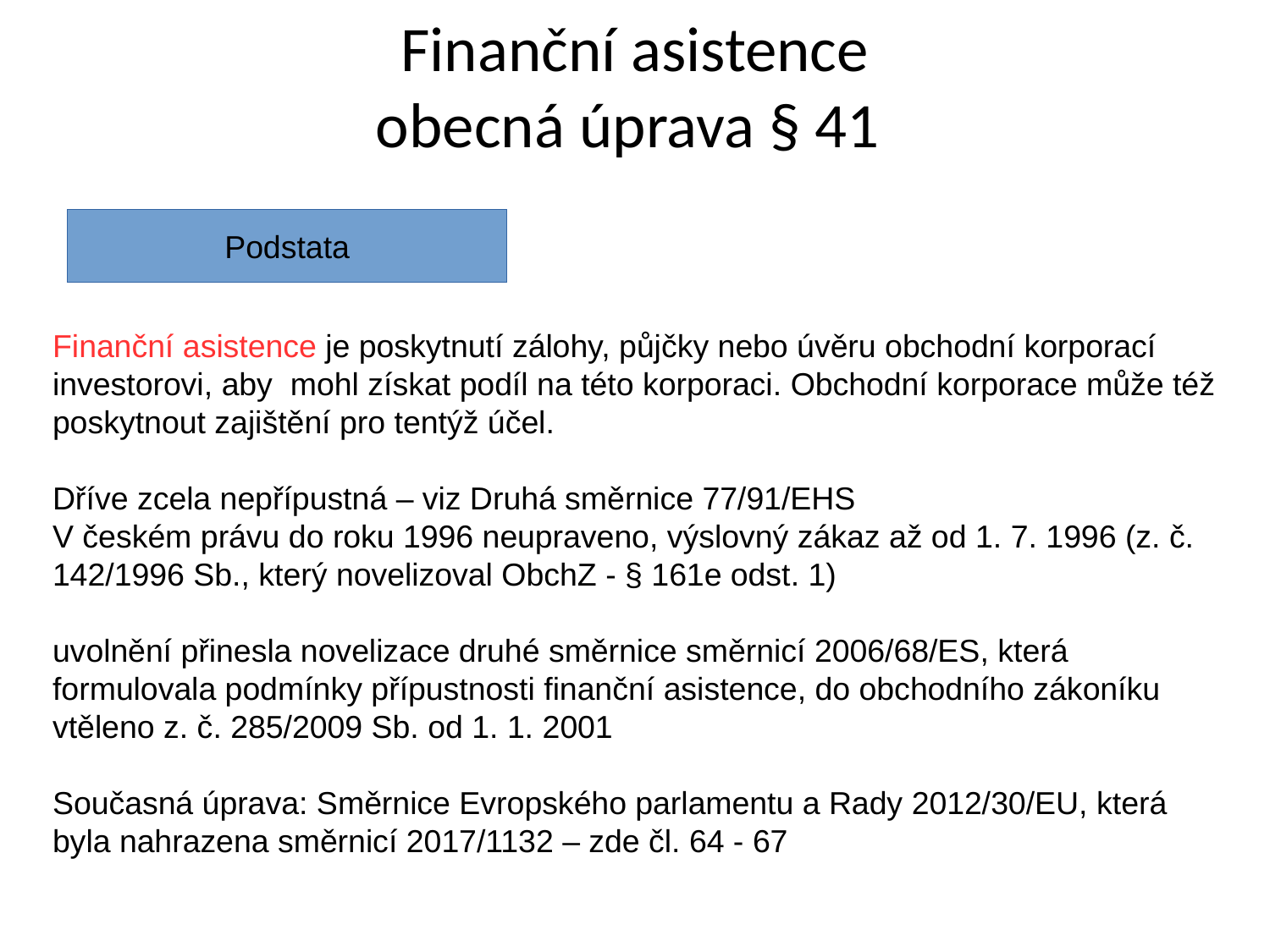

Finanční asistence
obecná úprava § 41
Podstata
Finanční asistence je poskytnutí zálohy, půjčky nebo úvěru obchodní korporací investorovi, aby  mohl získat podíl na této korporaci. Obchodní korporace může též poskytnout zajištění pro tentýž účel.

Dříve zcela nepřípustná – viz Druhá směrnice 77/91/EHS
V českém právu do roku 1996 neupraveno, výslovný zákaz až od 1. 7. 1996 (z. č. 142/1996 Sb., který novelizoval ObchZ - § 161e odst. 1)

uvolnění přinesla novelizace druhé směrnice směrnicí 2006/68/ES, která formulovala podmínky přípustnosti finanční asistence, do obchodního zákoníku vtěleno z. č. 285/2009 Sb. od 1. 1. 2001

Současná úprava: Směrnice Evropského parlamentu a Rady 2012/30/EU, která byla nahrazena směrnicí 2017/1132 – zde čl. 64 - 67